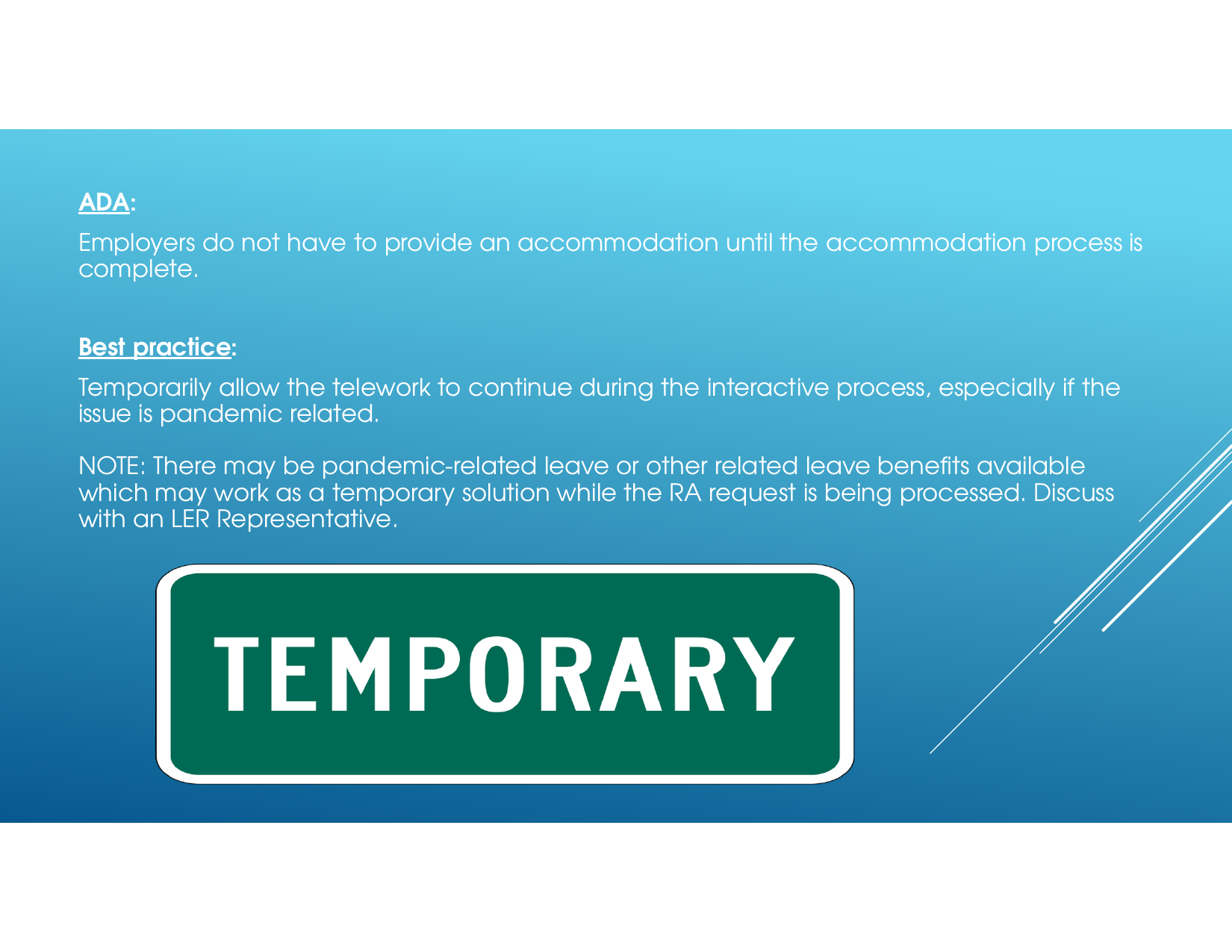

ADA:
Employers do not have to provide an accommodation until the accommodation process is  complete.

Best practice:
Temporarily allow the telework to continue during the interactive process, especially if the  issue is pandemic related.
NOTE: There may be pandemic-related leave or other related leave benefits available  which may work as a temporary solution while the RA request is being processed. Discuss  with an LER Representative.